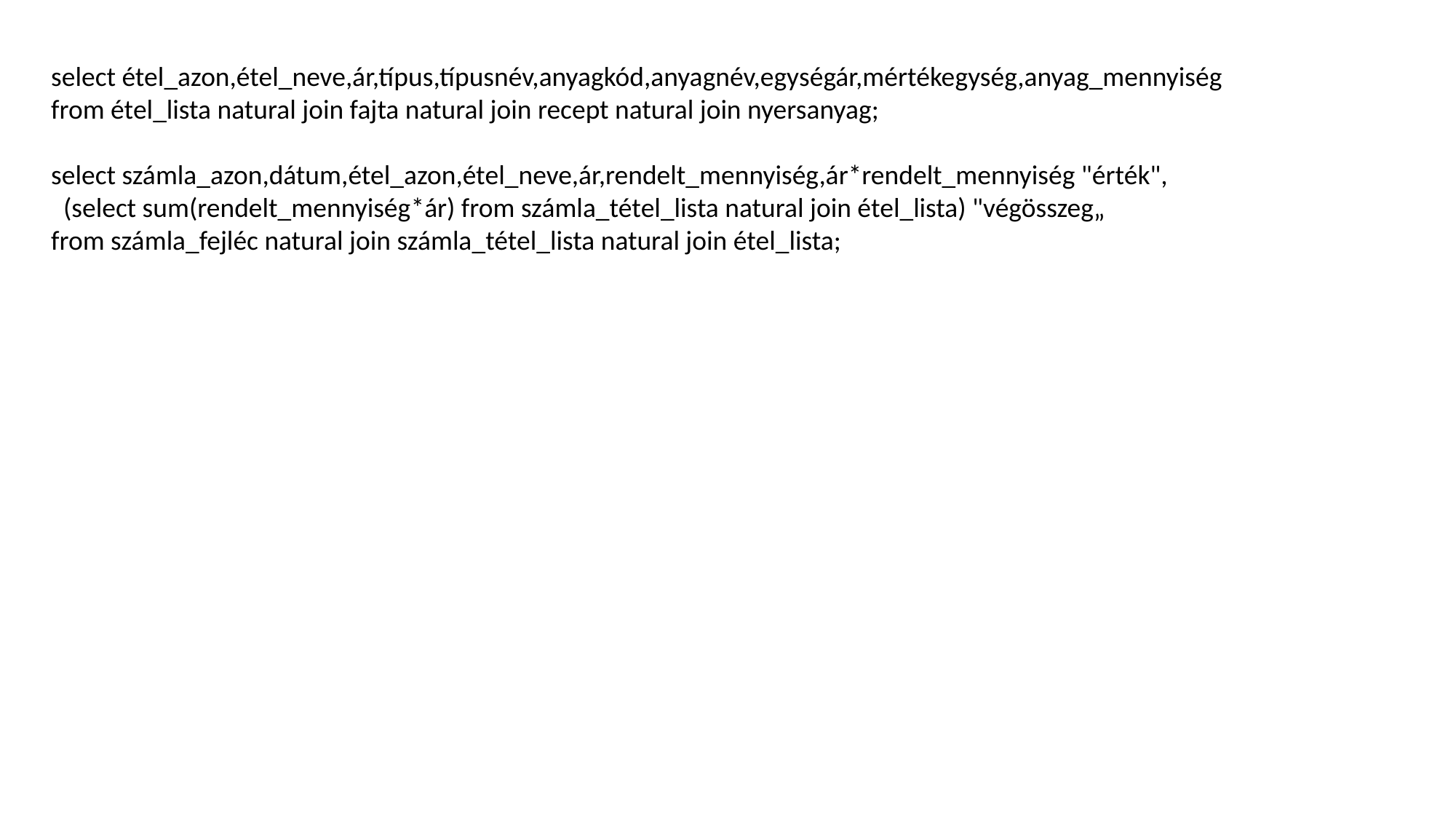

select étel_azon,étel_neve,ár,típus,típusnév,anyagkód,anyagnév,egységár,mértékegység,anyag_mennyiség
from étel_lista natural join fajta natural join recept natural join nyersanyag;

select számla_azon,dátum,étel_azon,étel_neve,ár,rendelt_mennyiség,ár*rendelt_mennyiség "érték",
  (select sum(rendelt_mennyiség*ár) from számla_tétel_lista natural join étel_lista) "végösszeg„
from számla_fejléc natural join számla_tétel_lista natural join étel_lista;